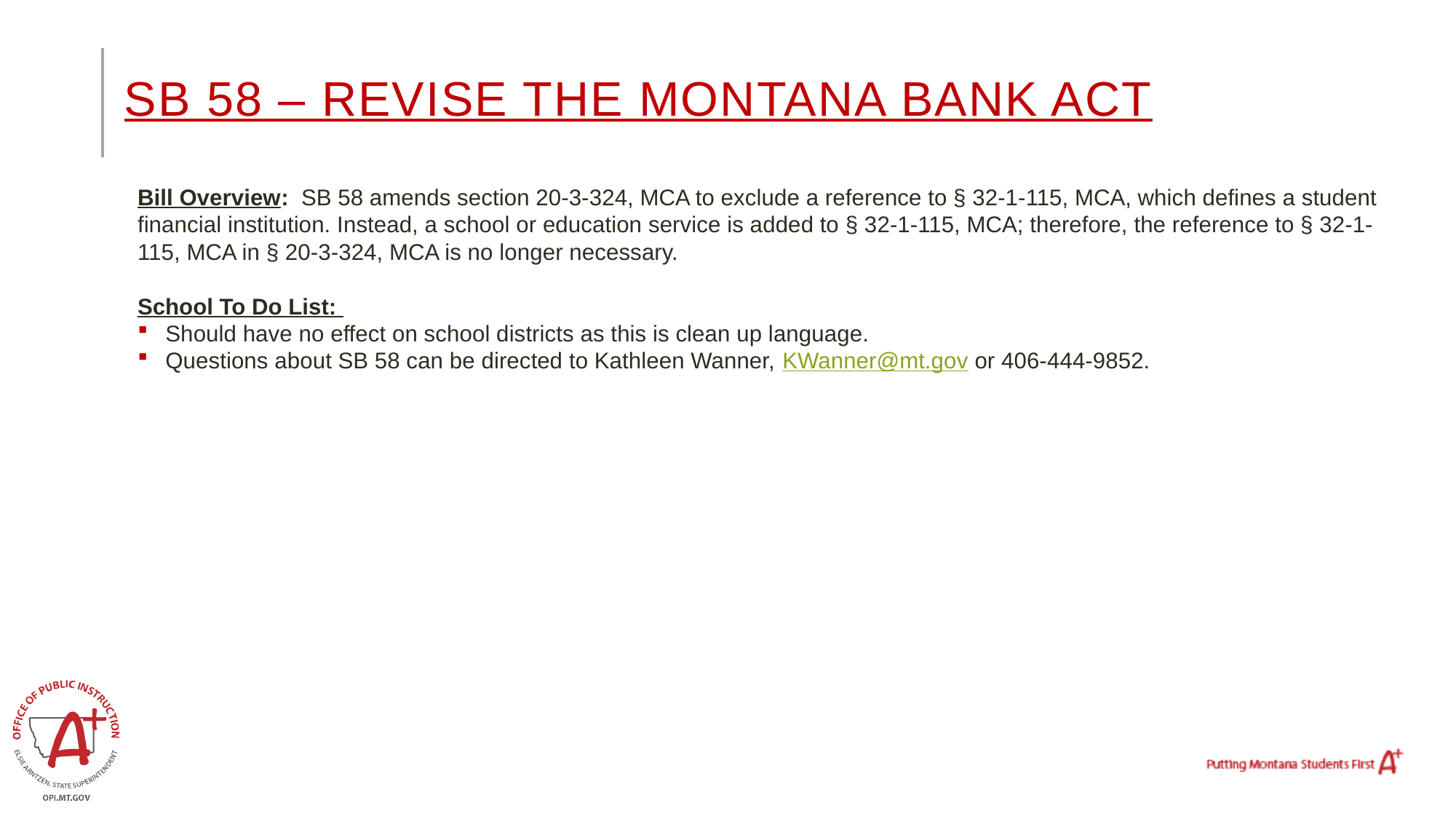

# SB 58 – Revise the Montana Bank Act
Bill Overview:  SB 58 amends section 20-3-324, MCA to exclude a reference to § 32-1-115, MCA, which defines a student financial institution. Instead, a school or education service is added to § 32-1-115, MCA; therefore, the reference to § 32-1-115, MCA in § 20-3-324, MCA is no longer necessary.

School To Do List:
Should have no effect on school districts as this is clean up language.
Questions about SB 58 can be directed to Kathleen Wanner, KWanner@mt.gov or 406-444-9852.